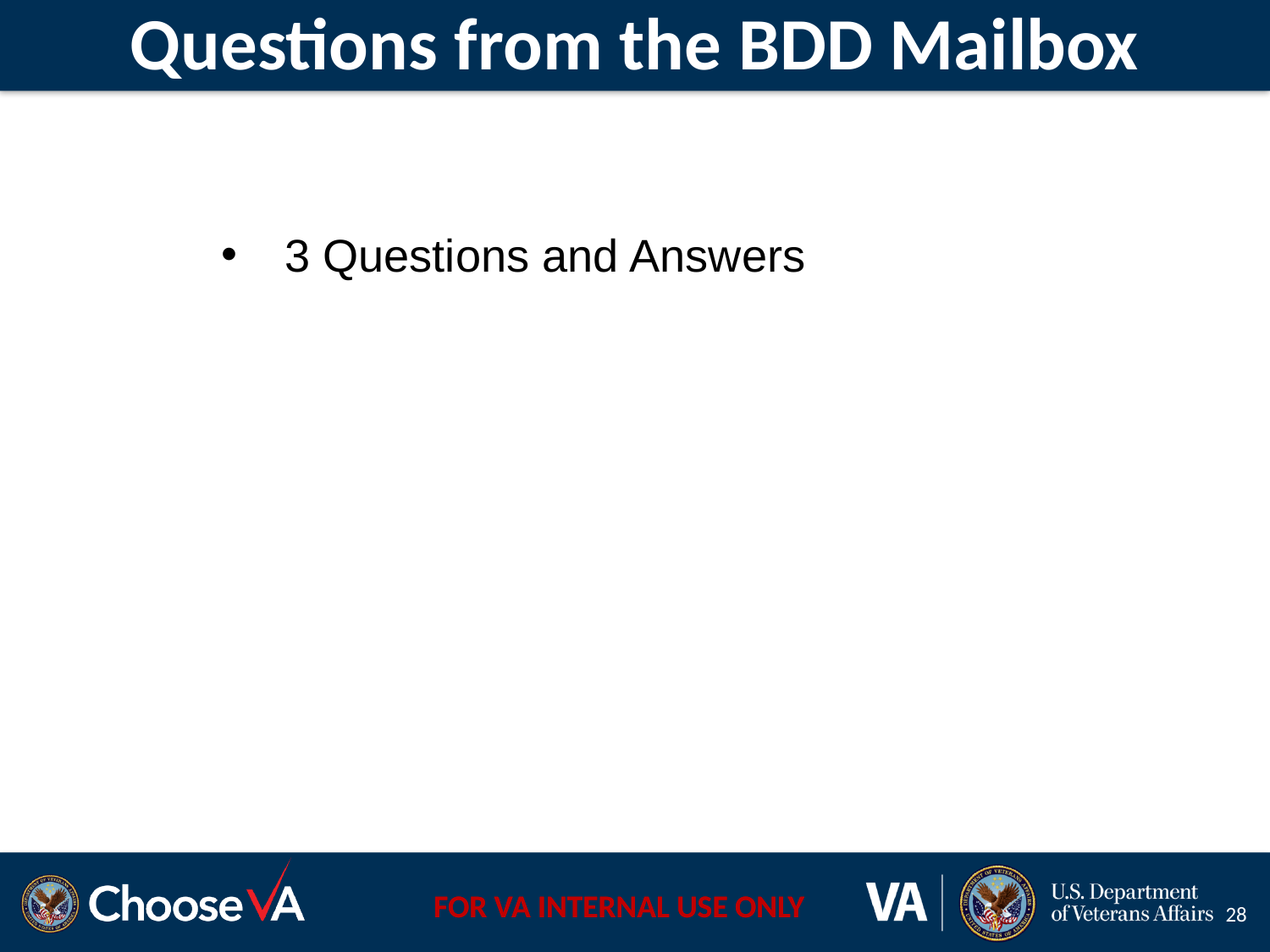

# Questions from the BDD Mailbox
3 Questions and Answers
28